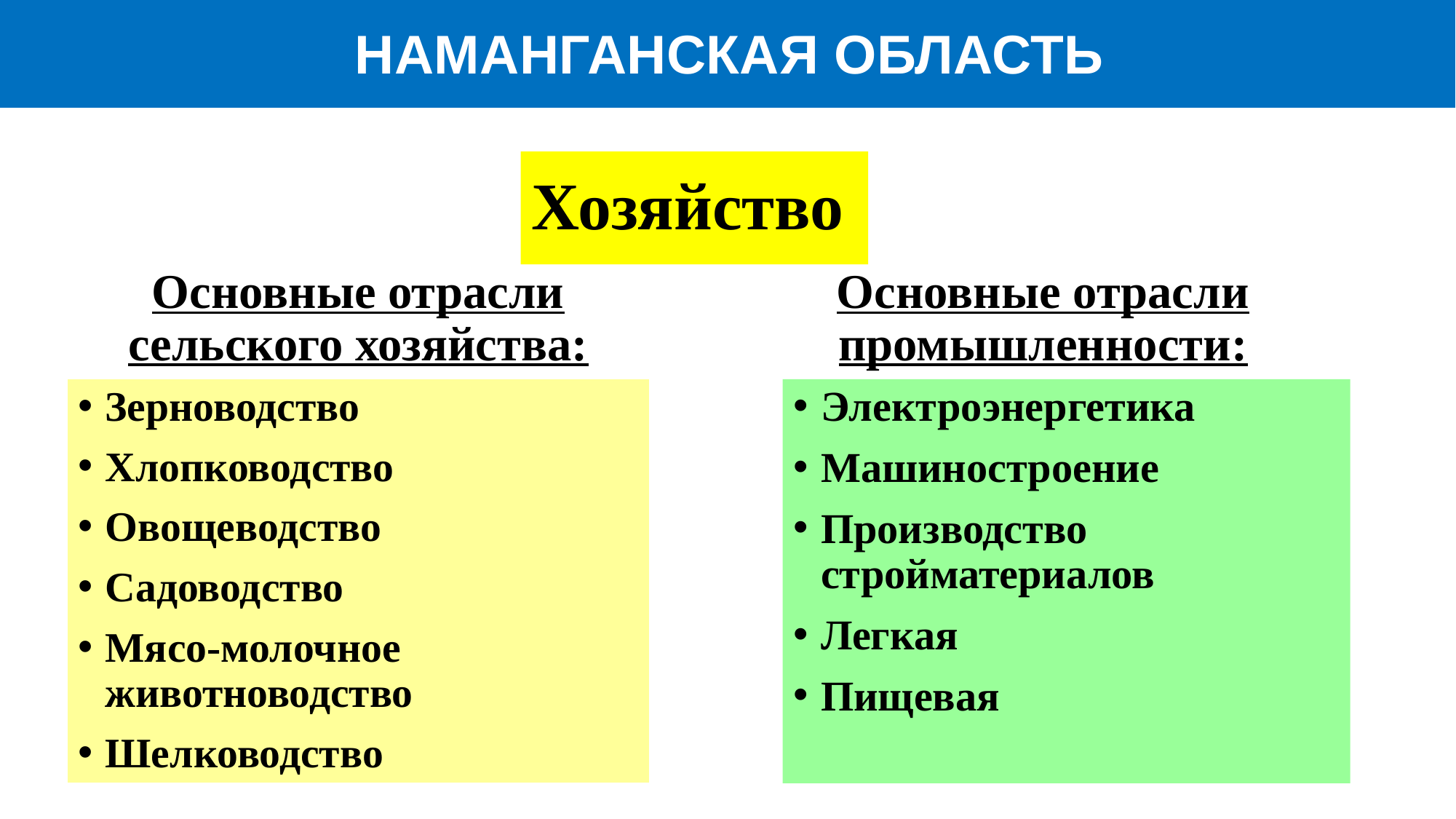

НАМАНГАНСКАЯ ОБЛАСТЬ
# Хозяйство
Основные отрасли сельского хозяйства:
Основные отрасли промышленности:
Зерноводство
Хлопководство
Овощеводство
Садоводство
Мясо-молочное животноводство
Шелководство

Электроэнергетика
Машиностроение
Производство стройматериалов
Легкая
Пищевая